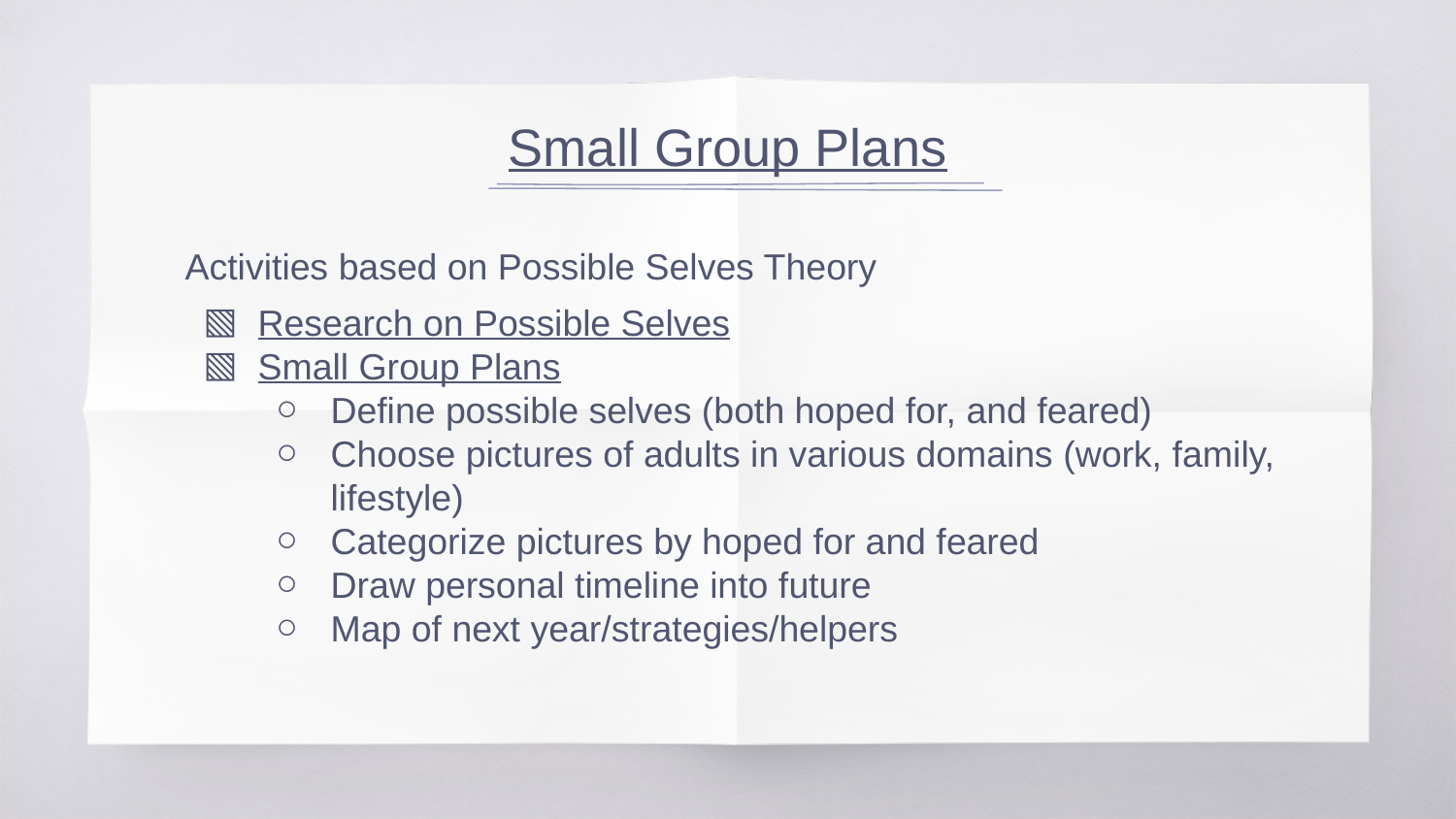

# Small Group Plans
Activities based on Possible Selves Theory
Research on Possible Selves
Small Group Plans
Define possible selves (both hoped for, and feared)
Choose pictures of adults in various domains (work, family, lifestyle)
Categorize pictures by hoped for and feared
Draw personal timeline into future
Map of next year/strategies/helpers